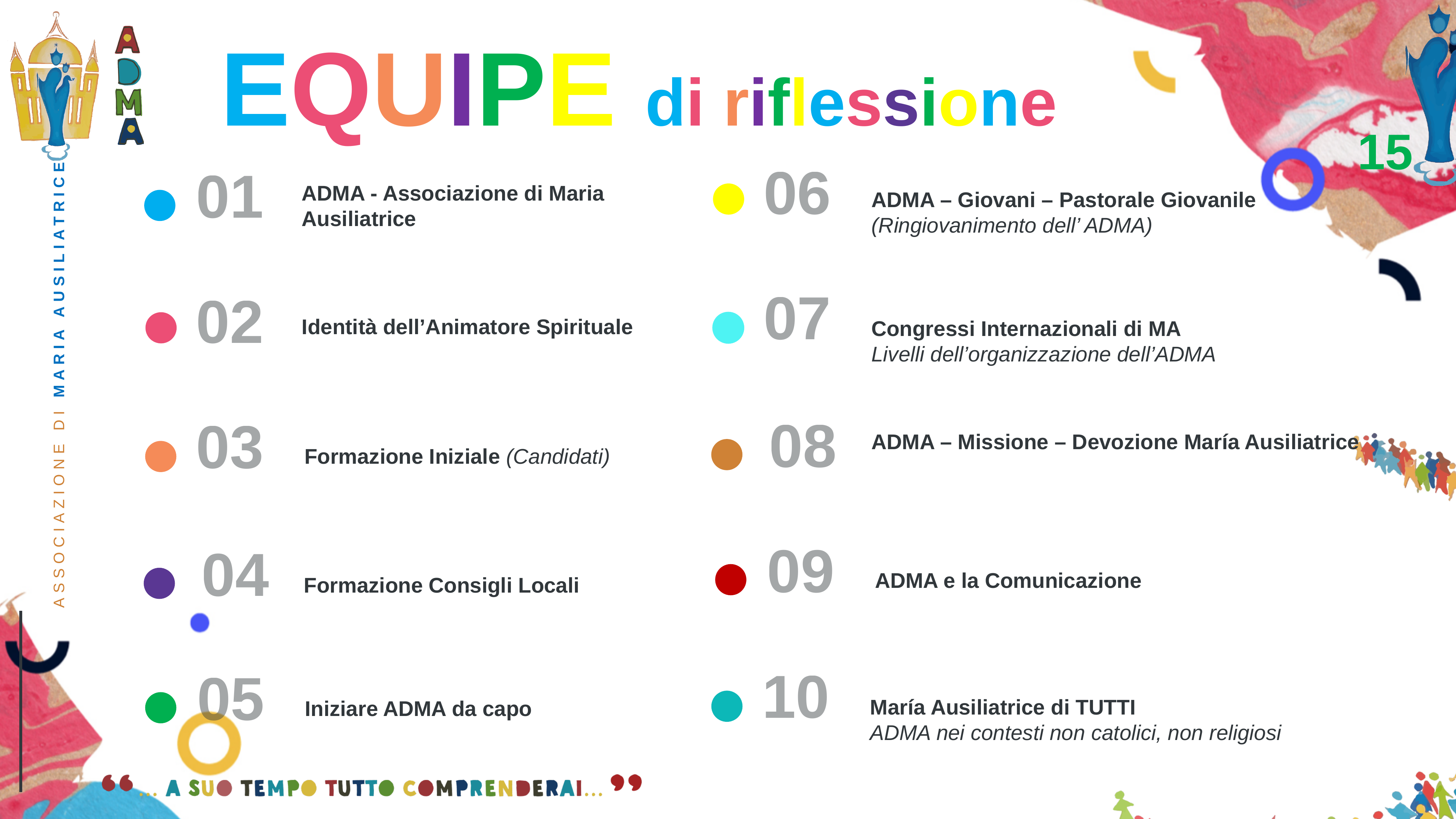

EQUIPE di riflessione
15
06
01
ADMA - Associazione di Maria Ausiliatrice

ADMA – Giovani – Pastorale Giovanile
(Ringiovanimento dell’ ADMA)

07
02
Identità dell’Animatore Spirituale

Congressi Internazionali di MA
Livelli dell’organizzazione dell’ADMA
08
03
ADMA – Missione – Devozione María Ausiliatrice

Formazione Iniziale (Candidati)

09
04
ADMA e la Comunicazione

Formazione Consigli Locali
10
05

María Ausiliatrice di TUTTI
ADMA nei contesti non catolici, non religiosi
Iniziare ADMA da capo